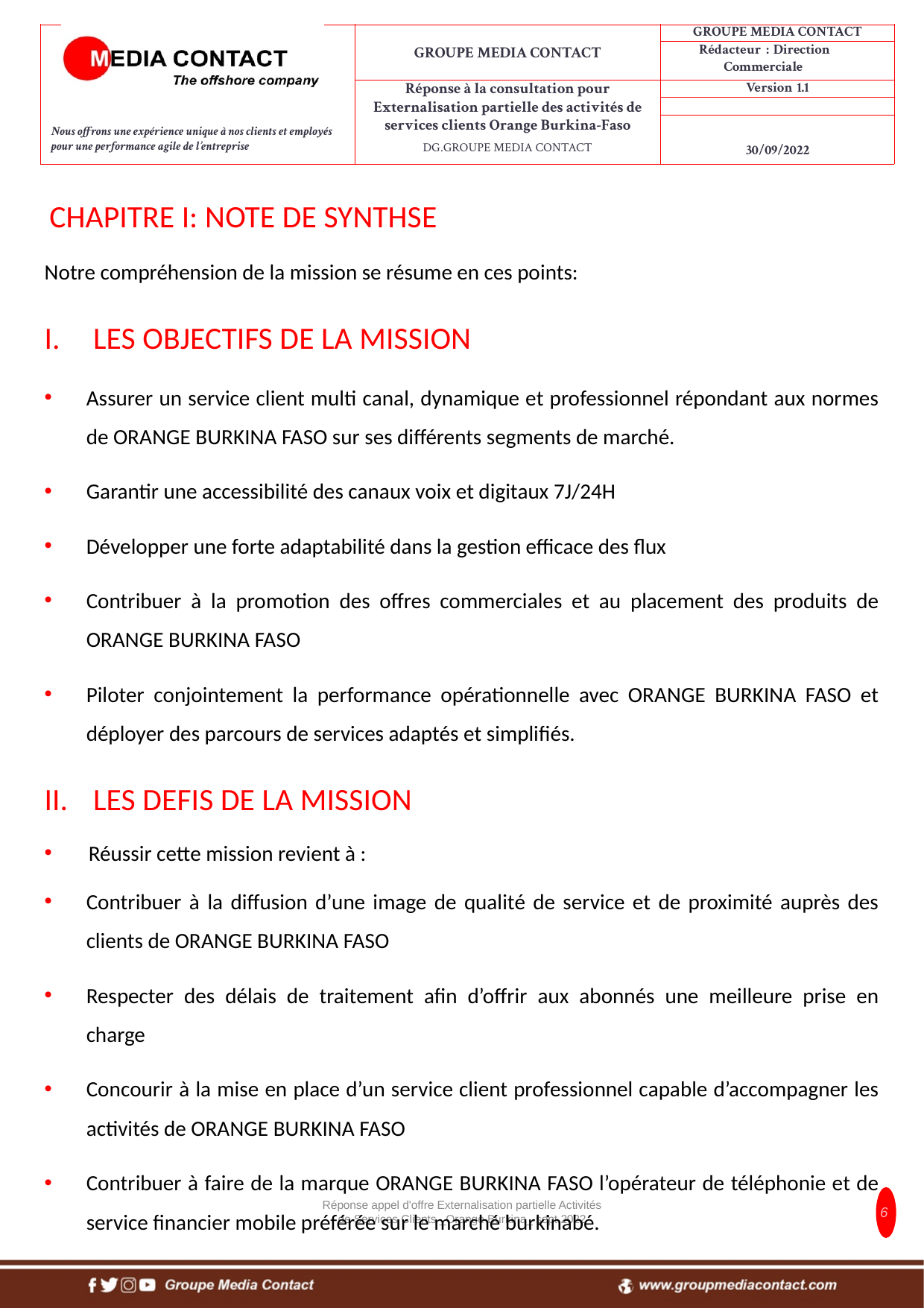

CHAPITRE I: NOTE DE SYNTHSE

Notre compréhension de la mission se résume en ces points:
LES OBJECTIFS DE LA MISSION
Assurer un service client multi canal, dynamique et professionnel répondant aux normes de ORANGE BURKINA FASO sur ses différents segments de marché.
Garantir une accessibilité des canaux voix et digitaux 7J/24H
Développer une forte adaptabilité dans la gestion efficace des flux
Contribuer à la promotion des offres commerciales et au placement des produits de ORANGE BURKINA FASO
Piloter conjointement la performance opérationnelle avec ORANGE BURKINA FASO et déployer des parcours de services adaptés et simplifiés.
LES DEFIS DE LA MISSION
Réussir cette mission revient à :
Contribuer à la diffusion d’une image de qualité de service et de proximité auprès des clients de ORANGE BURKINA FASO
Respecter des délais de traitement afin d’offrir aux abonnés une meilleure prise en charge
Concourir à la mise en place d’un service client professionnel capable d’accompagner les activités de ORANGE BURKINA FASO
Contribuer à faire de la marque ORANGE BURKINA FASO l’opérateur de téléphonie et de service financier mobile préférée sur le marché burkinabé.
Réponse appel d'offre Externalisation partielle Activités de Services Clients _Orange Burkina_ sept 2022
6